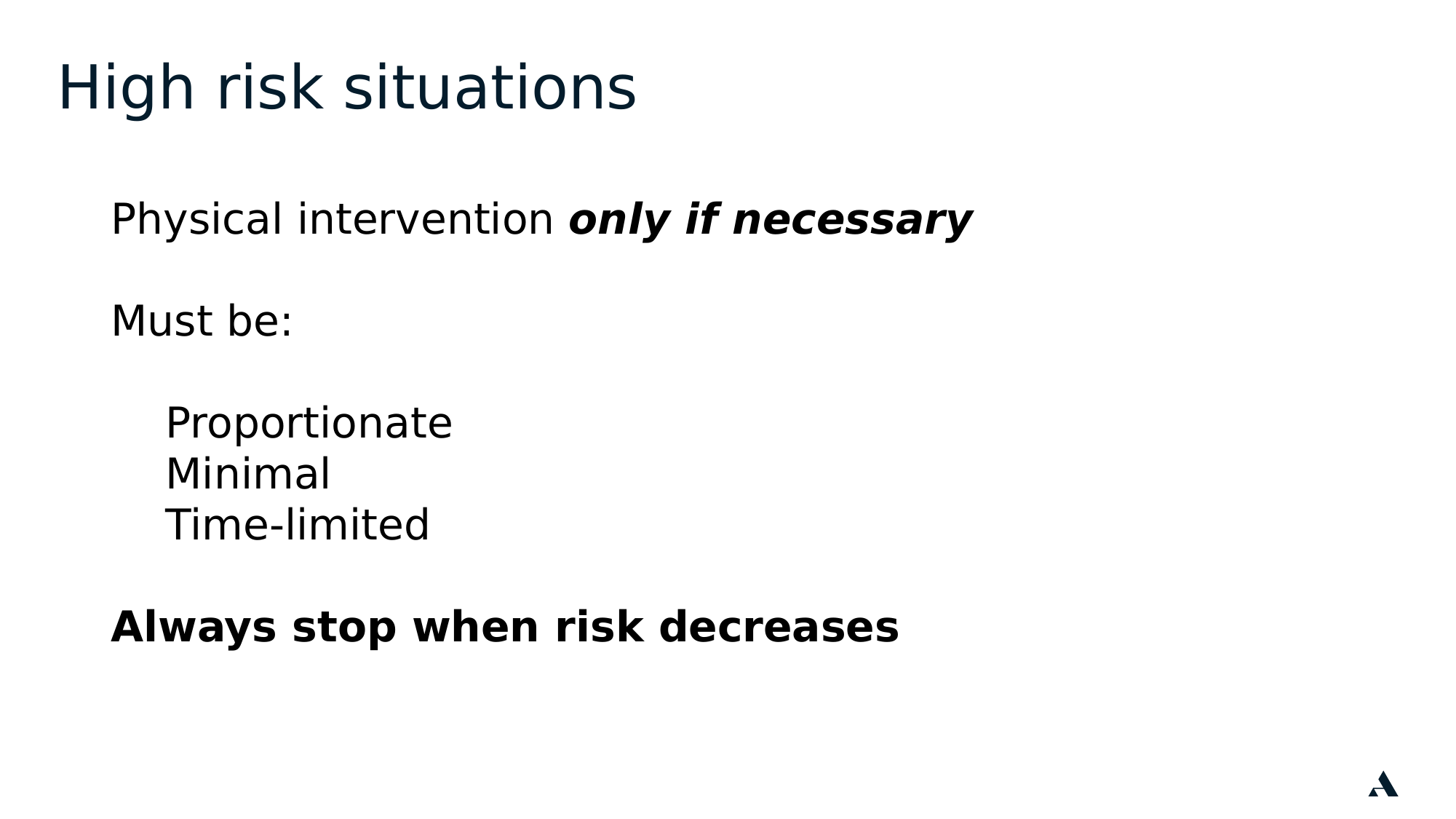

# High risk situations
Physical intervention only if necessary
Must be:
Proportionate
Minimal
Time-limited
Always stop when risk decreases